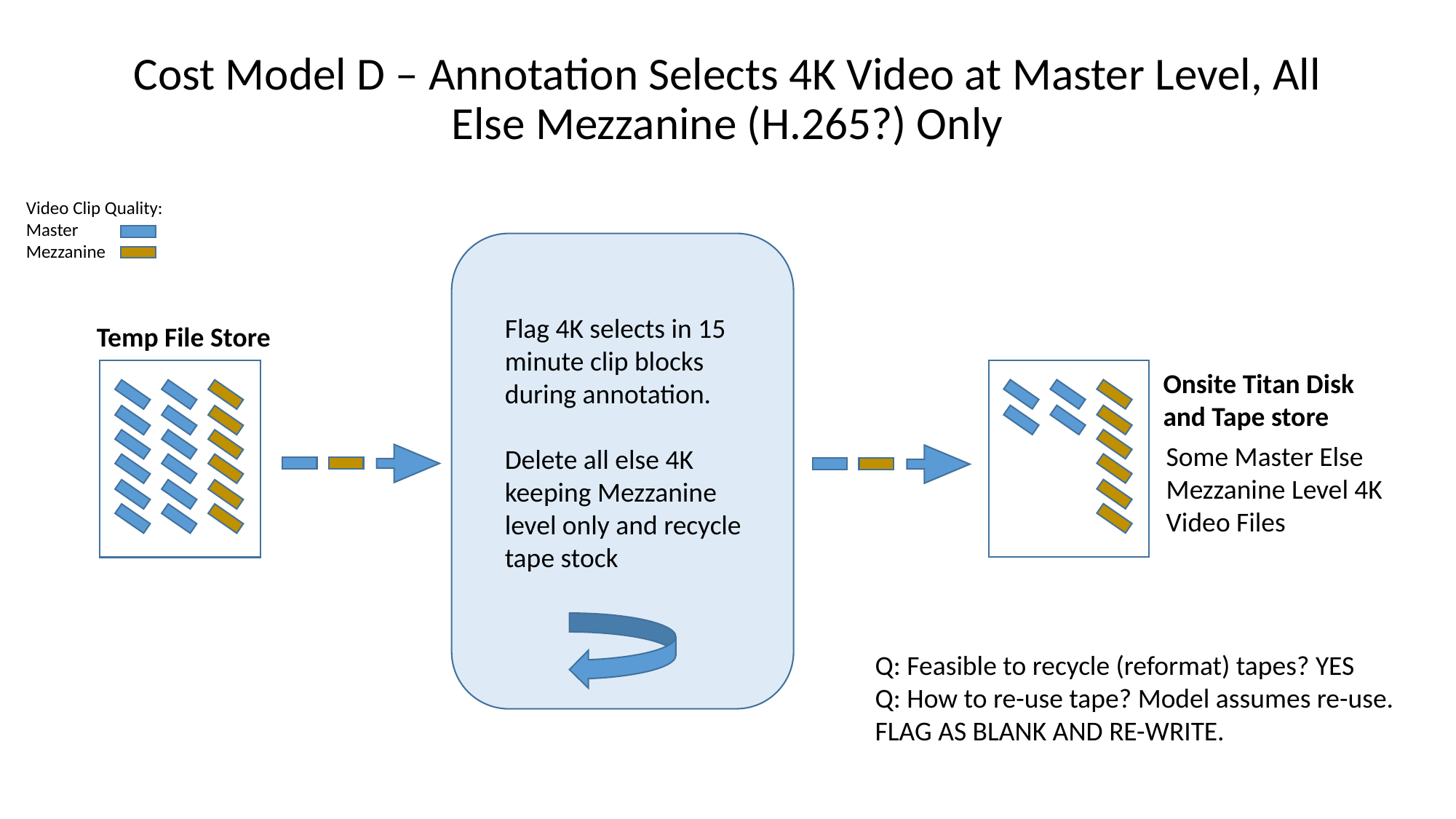

# Cost Model D – Annotation Selects 4K Video at Master Level, All Else Mezzanine (H.265?) Only
Video Clip Quality:
Master
Mezzanine

Flag 4K selects in 15 minute clip blocks during annotation.

Delete all else 4K keeping Mezzanine level only and recycle tape stock
Temp File Store

Onsite Titan Disk and Tape store
Some Master Else Mezzanine Level 4K Video Files

Q: Feasible to recycle (reformat) tapes? YES
Q: How to re-use tape? Model assumes re-use. FLAG AS BLANK AND RE-WRITE.